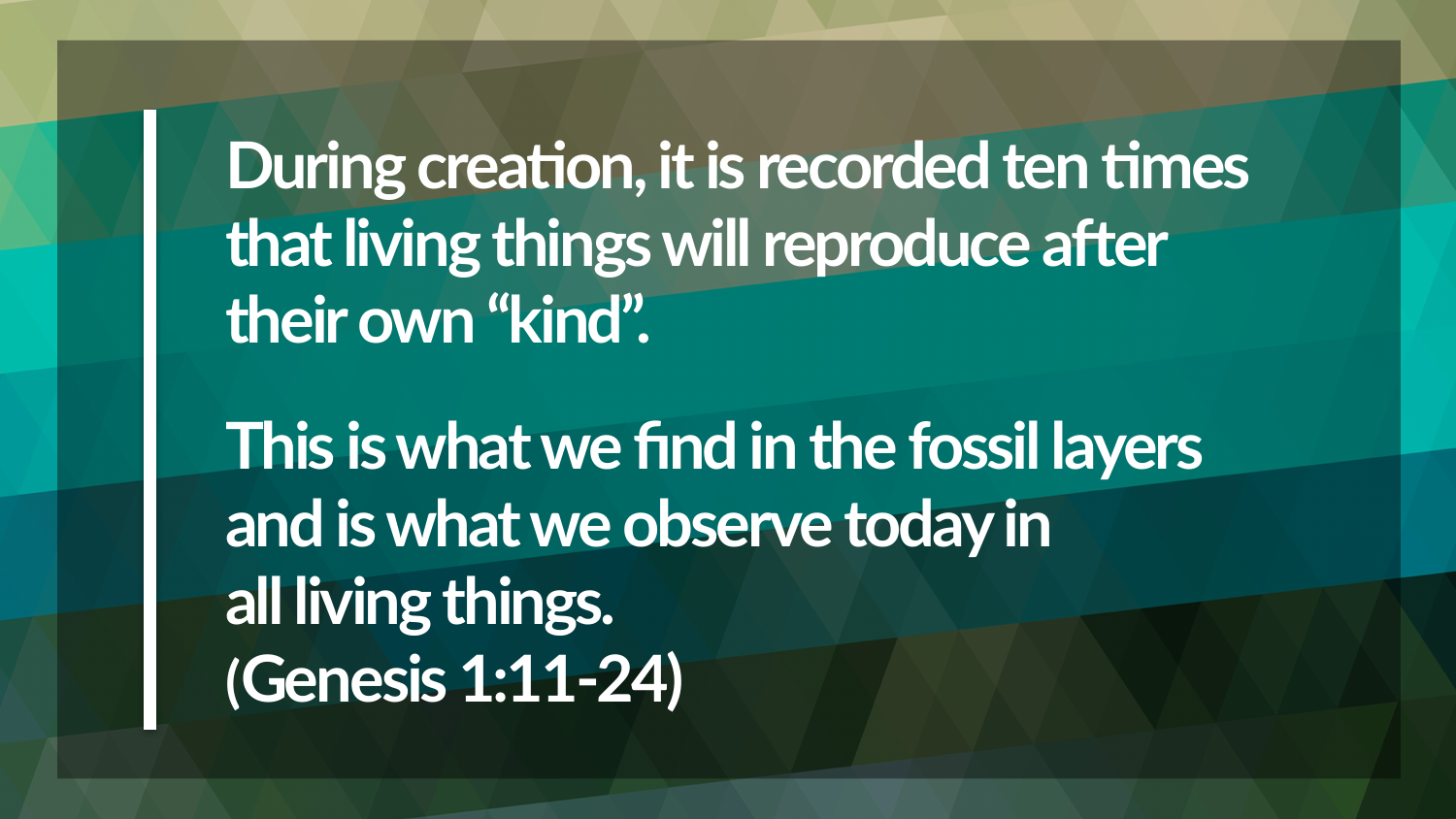

# During creation, it is recorded ten times that living things will reproduce after their own “kind”. This is what we find in the fossil layers and is what we observe today in all living things. (Genesis 1:11-24)